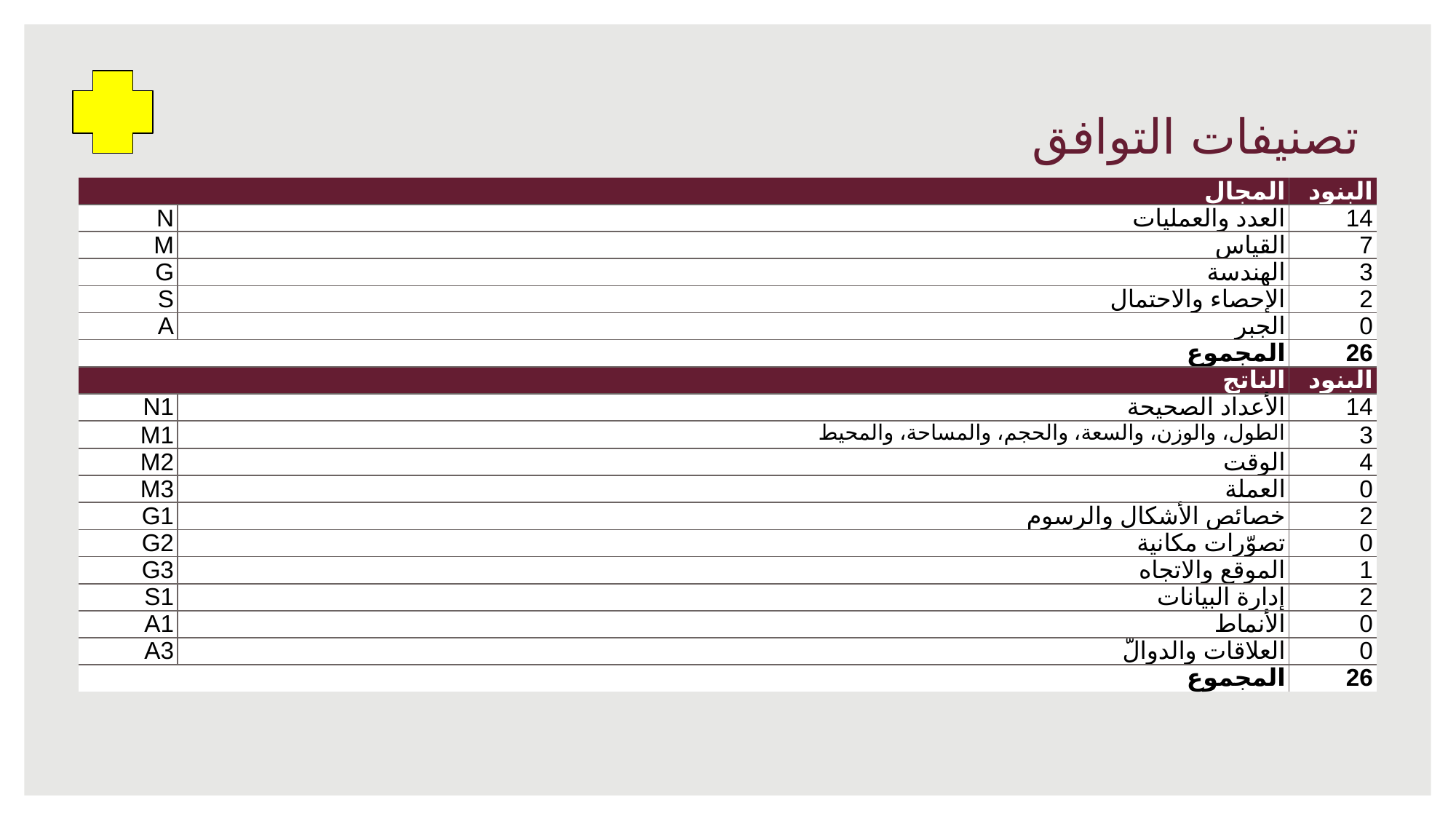

# تصنيفات التوافق
| المجال |  | البنود |
| --- | --- | --- |
| N | العدد والعمليات | 14 |
| M | القياس | 7 |
| G | الهندسة | 3 |
| S | الإحصاء والاحتمال | 2 |
| A | الجبر | 0 |
| المجموع |  | 26 |
| الناتج |  | البنود |
| N1 | الأعداد الصحيحة | 14 |
| M1 | الطول، والوزن، والسعة، والحجم، والمساحة، والمحيط | 3 |
| M2 | الوقت | 4 |
| M3 | العملة | 0 |
| G1 | خصائص الأشكال والرسوم | 2 |
| G2 | تصوّرات مكانية | 0 |
| G3 | الموقع والاتجاه | 1 |
| S1 | إدارة البيانات | 2 |
| A1 | الأنماط | 0 |
| A3 | العلاقات والدوالّ | 0 |
| المجموع |  | 26 |